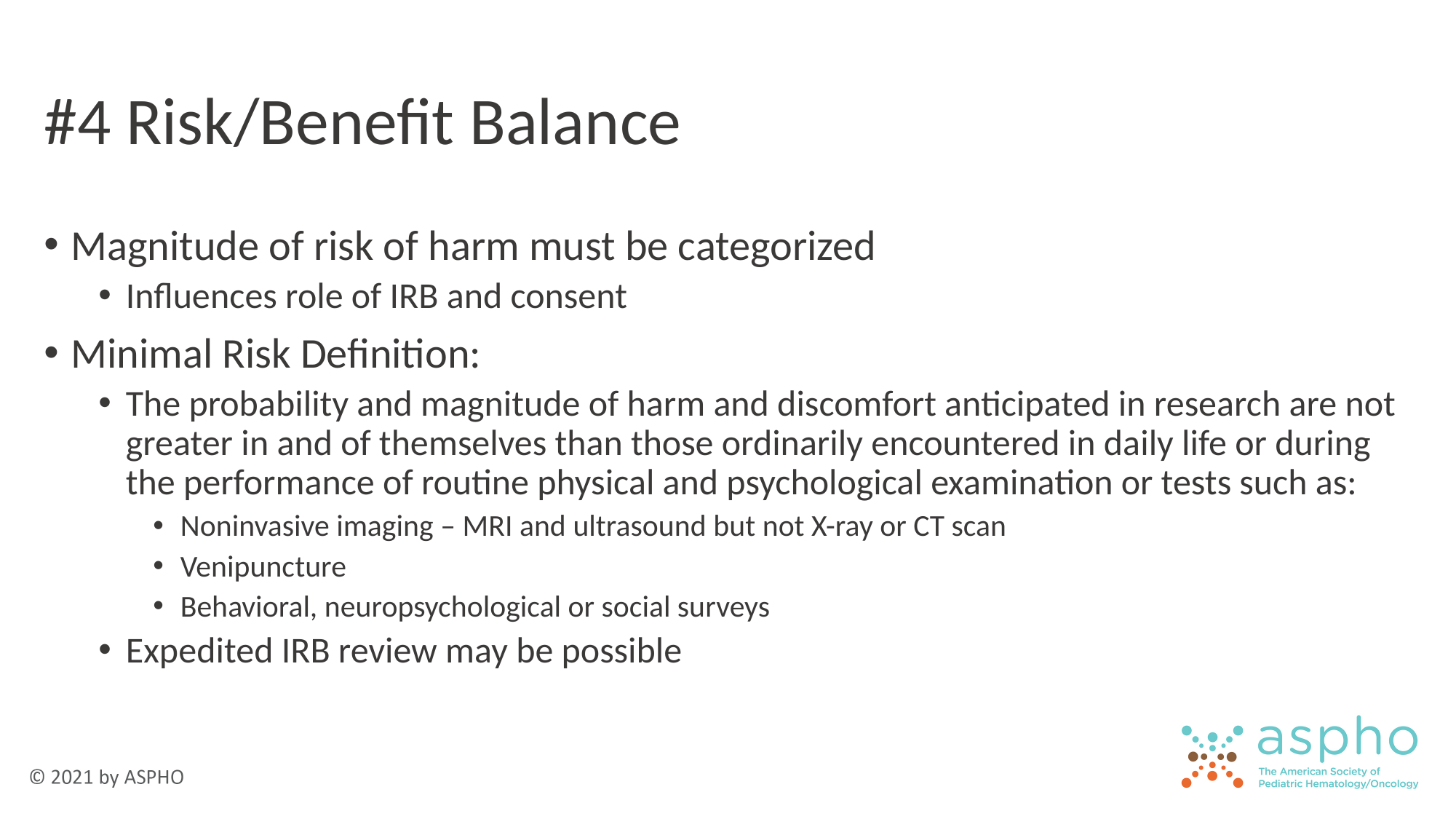

# #4 Risk/Benefit Balance
Magnitude of risk of harm must be categorized
Influences role of IRB and consent
Minimal Risk Definition:
The probability and magnitude of harm and discomfort anticipated in research are not greater in and of themselves than those ordinarily encountered in daily life or during the performance of routine physical and psychological examination or tests such as:
Noninvasive imaging – MRI and ultrasound but not X-ray or CT scan
Venipuncture
Behavioral, neuropsychological or social surveys
Expedited IRB review may be possible